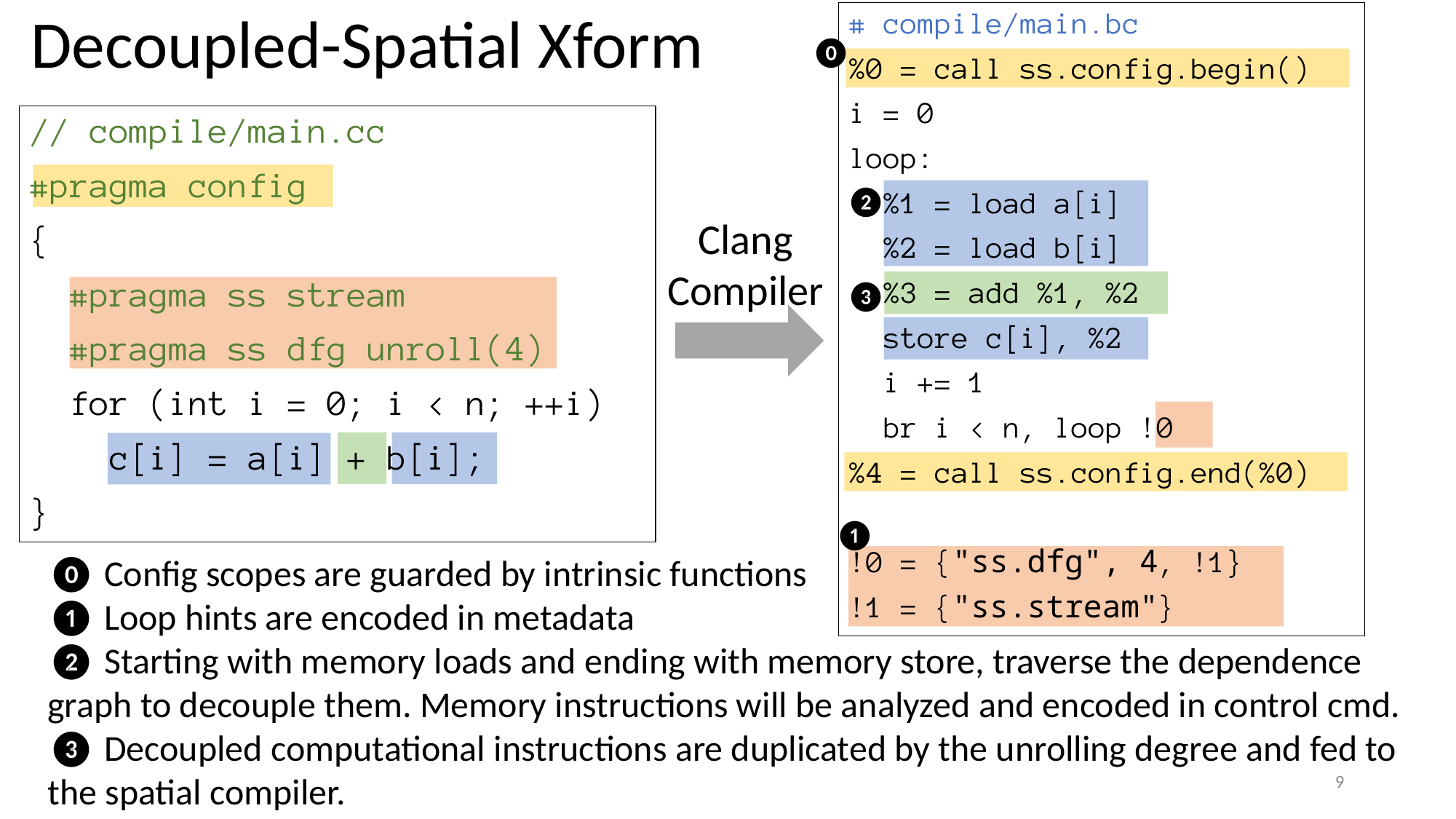

# Decoupled-Spatial Xform
# compile/main.bc
%0 = call ss.config.begin()
i = 0
loop:
  %1 = load a[i]
  %2 = load b[i]
  %3 = add %1, %2
  store c[i], %2
  i += 1
  br i < n, loop !0
%4 = call ss.config.end(%0)

!0 = {"ss.dfg", 4, !1}
!1 = {"ss.stream"}
⓿

// compile/main.cc
#pragma config
{
  #pragma ss stream
  #pragma ss dfg unroll(4)
  for (int i = 0; i < n; ++i)
    c[i] = a[i] + b[i];
}

❷

Clang Compiler

❸

❶
⓿ Config scopes are guarded by intrinsic functions
❶ Loop hints are encoded in metadata
❷ Starting with memory loads and ending with memory store, traverse the dependence graph to decouple them. Memory instructions will be analyzed and encoded in control cmd.
❸ Decoupled computational instructions are duplicated by the unrolling degree and fed to the spatial compiler.

9